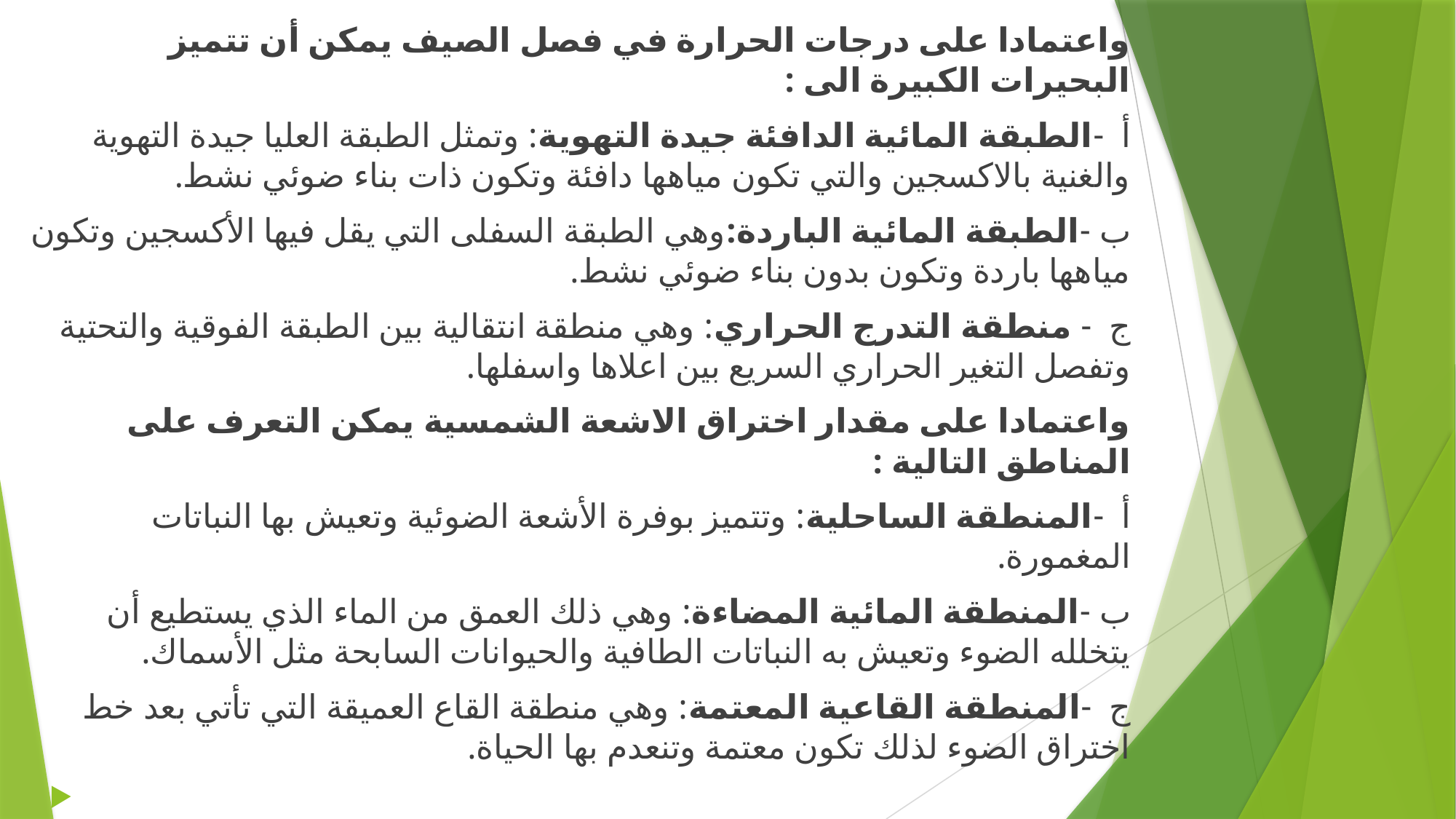

واعتمادا على درجات الحرارة في فصل الصيف يمكن أن تتميز البحيرات الكبيرة الى :
أ  -	الطبقة المائية الدافئة جيدة التهوية: وتمثل الطبقة العليا جيدة التهوية والغنية بالاكسجين والتي تكون مياهها دافئة وتكون ذات بناء ضوئي نشط.
ب -	الطبقة المائية الباردة:وهي الطبقة السفلى التي يقل فيها الأكسجين وتكون مياهها باردة وتكون بدون بناء ضوئي نشط.
ج  -	 منطقة التدرج الحراري: وهي منطقة انتقالية بين الطبقة الفوقية والتحتية وتفصل التغير الحراري السريع بين اعلاها واسفلها.
واعتمادا على مقدار اختراق الاشعة الشمسية يمكن التعرف على المناطق التالية :
أ  -	المنطقة الساحلية: وتتميز بوفرة الأشعة الضوئية وتعيش بها النباتات المغمورة.
ب -	المنطقة المائية المضاءة: وهي ذلك العمق من الماء الذي يستطيع أن يتخلله الضوء وتعيش به النباتات الطافية والحيوانات السابحة مثل الأسماك.
ج  -	المنطقة القاعية المعتمة: وهي منطقة القاع العميقة التي تأتي بعد خط اختراق الضوء لذلك تكون معتمة وتنعدم بها الحياة.